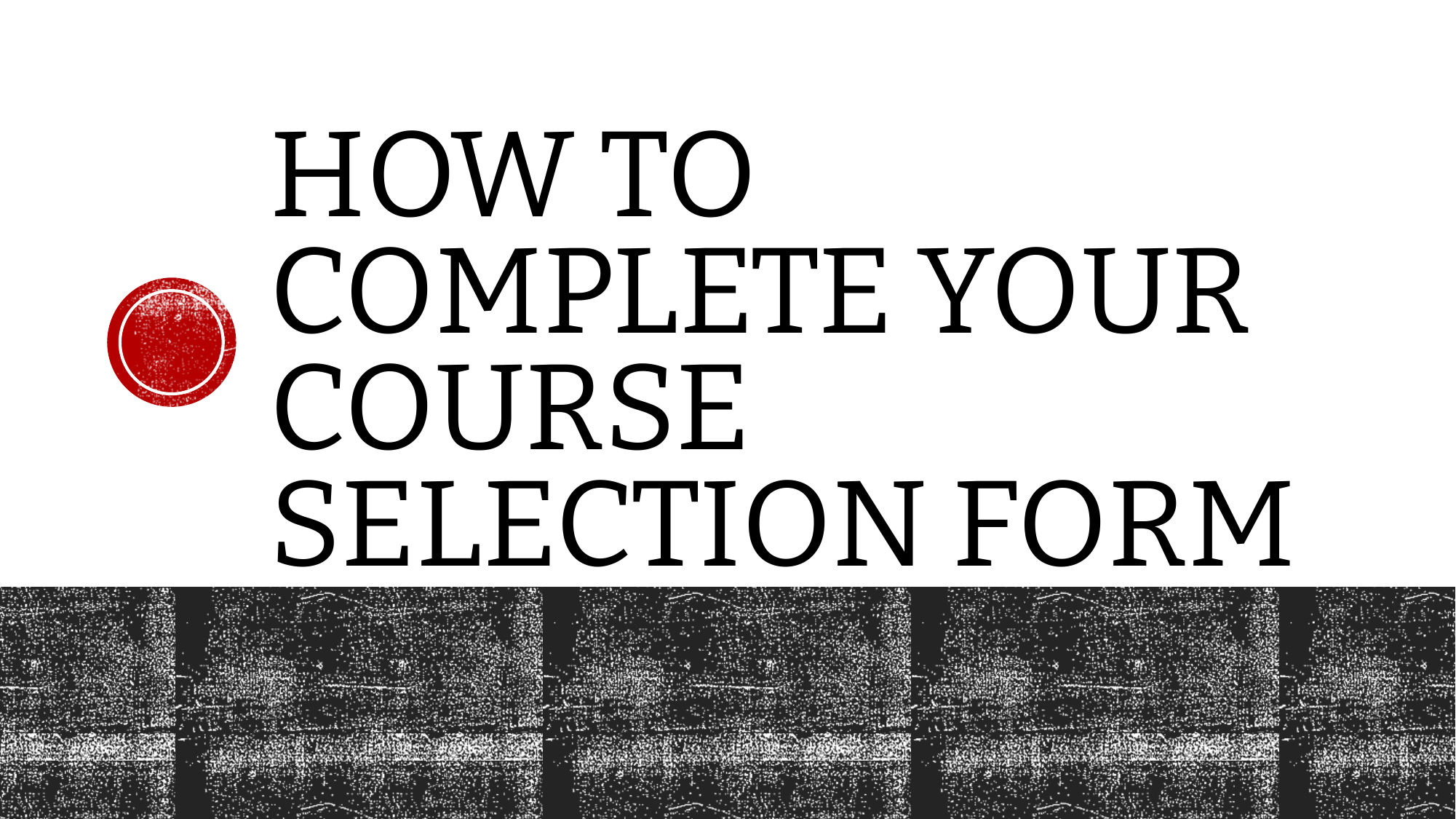

# How to complete your course selection form